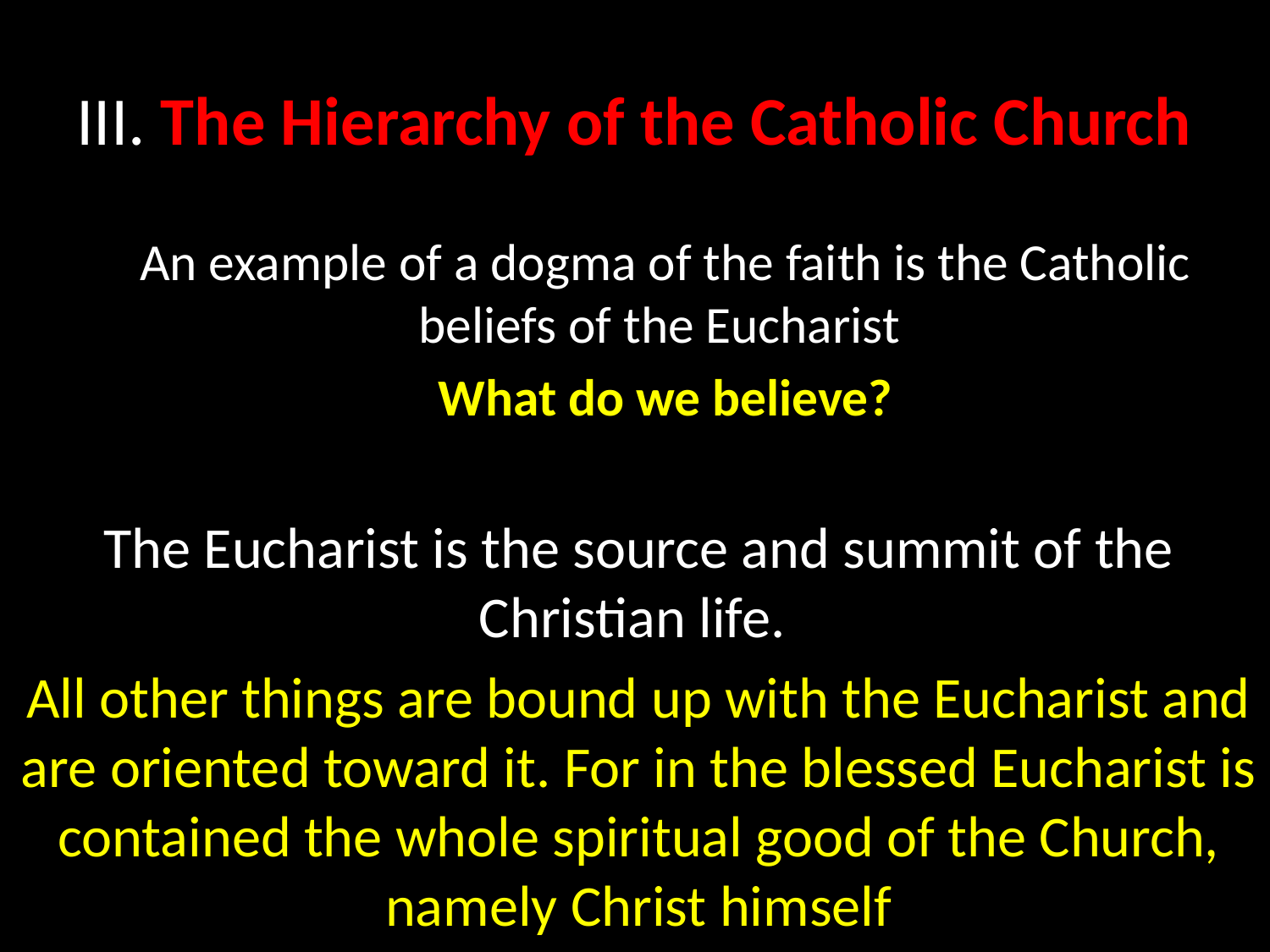

# III. The Hierarchy of the Catholic Church
An example of a dogma of the faith is the Catholic beliefs of the Eucharist
What do we believe?

The Eucharist is the source and summit of the Christian life.
All other things are bound up with the Eucharist and are oriented toward it. For in the blessed Eucharist is contained the whole spiritual good of the Church, namely Christ himself